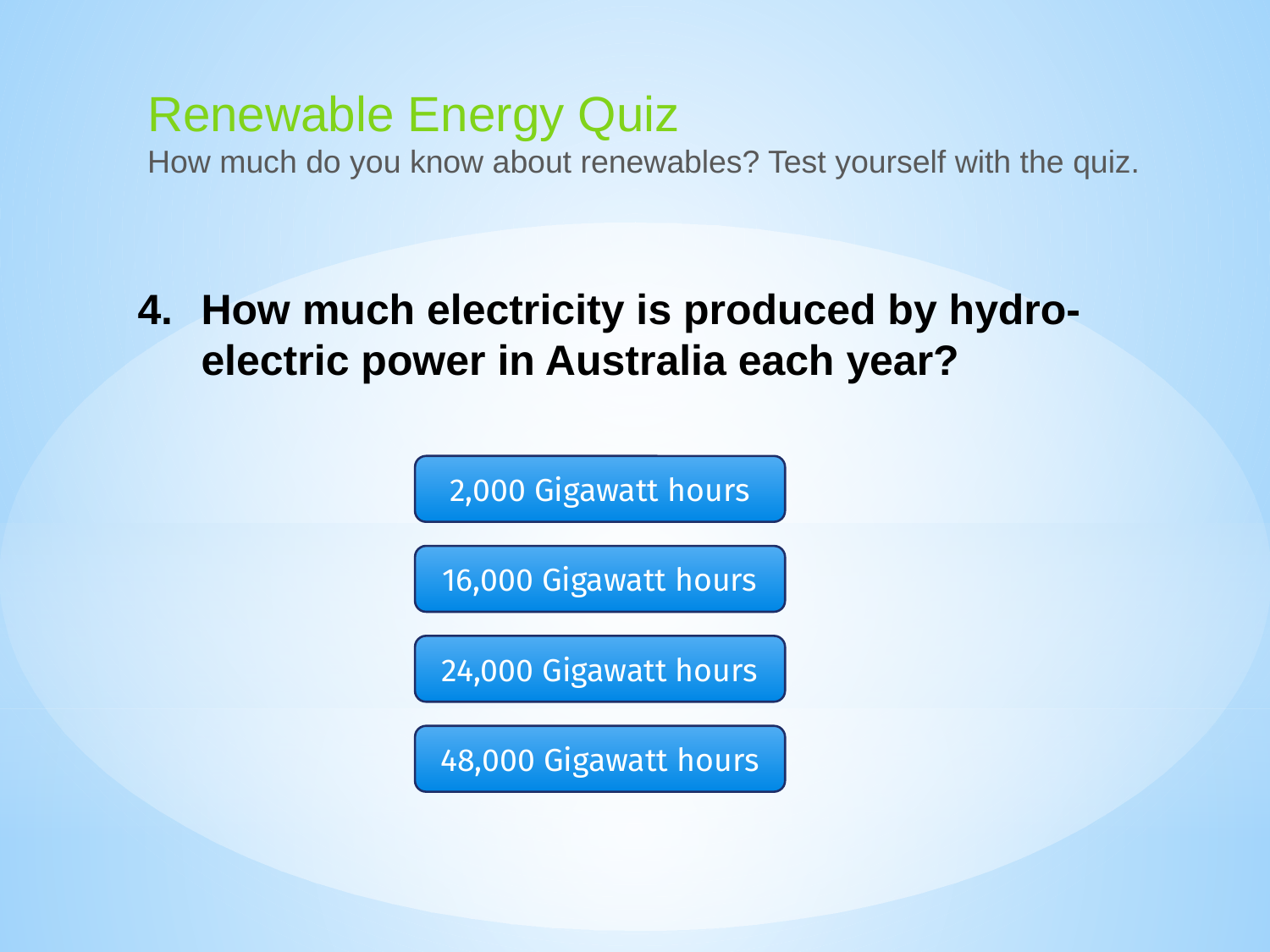

Renewable Energy Quiz
How much do you know about renewables? Test yourself with the quiz.
How much electricity is produced by hydro-electric power in Australia each year?
2,000 Gigawatt hours
16,000 Gigawatt hours
24,000 Gigawatt hours
48,000 Gigawatt hours